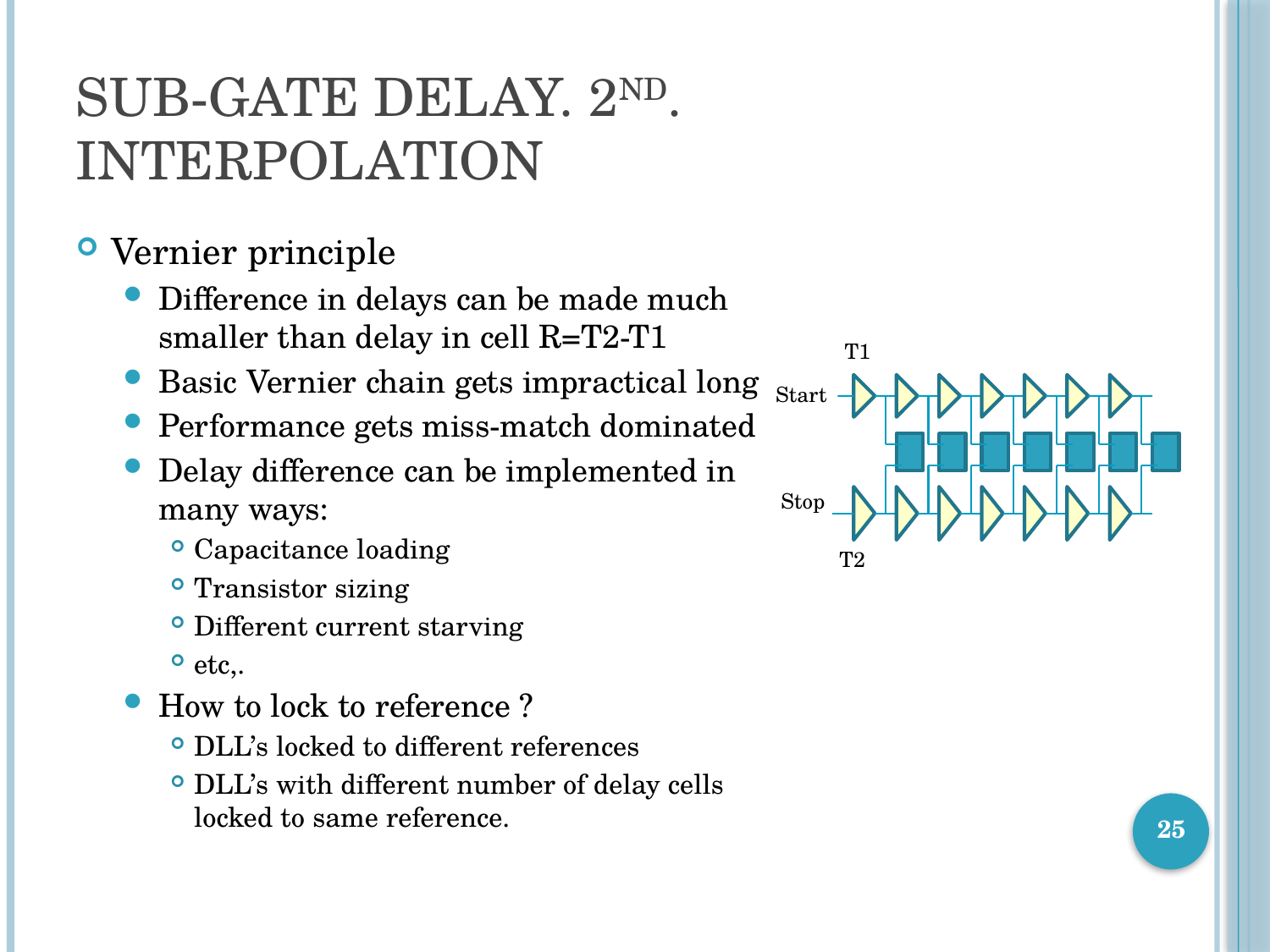

# Sub-gate delay. 2nd. interpolation
Vernier principle
Difference in delays can be made much smaller than delay in cell R=T2-T1
Basic Vernier chain gets impractical long
Performance gets miss-match dominated
Delay difference can be implemented in many ways:
Capacitance loading
Transistor sizing
Different current starving
etc,.
How to lock to reference ?
DLL’s locked to different references
DLL’s with different number of delay cells locked to same reference.
T1
Start

Stop

T2
25